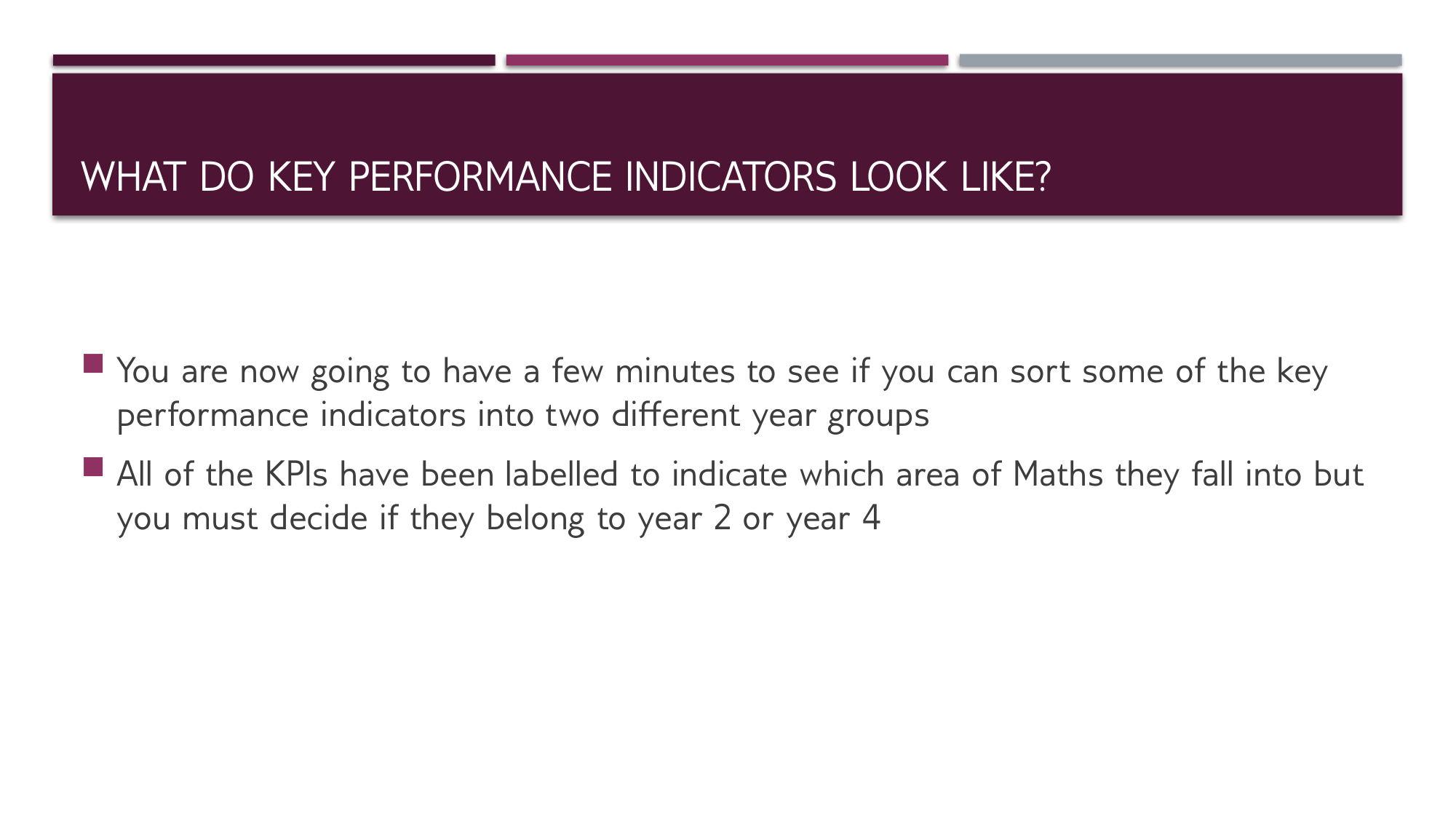

# What do key performance indicators look like?
You are now going to have a few minutes to see if you can sort some of the key performance indicators into two different year groups
All of the KPIs have been labelled to indicate which area of Maths they fall into but you must decide if they belong to year 2 or year 4